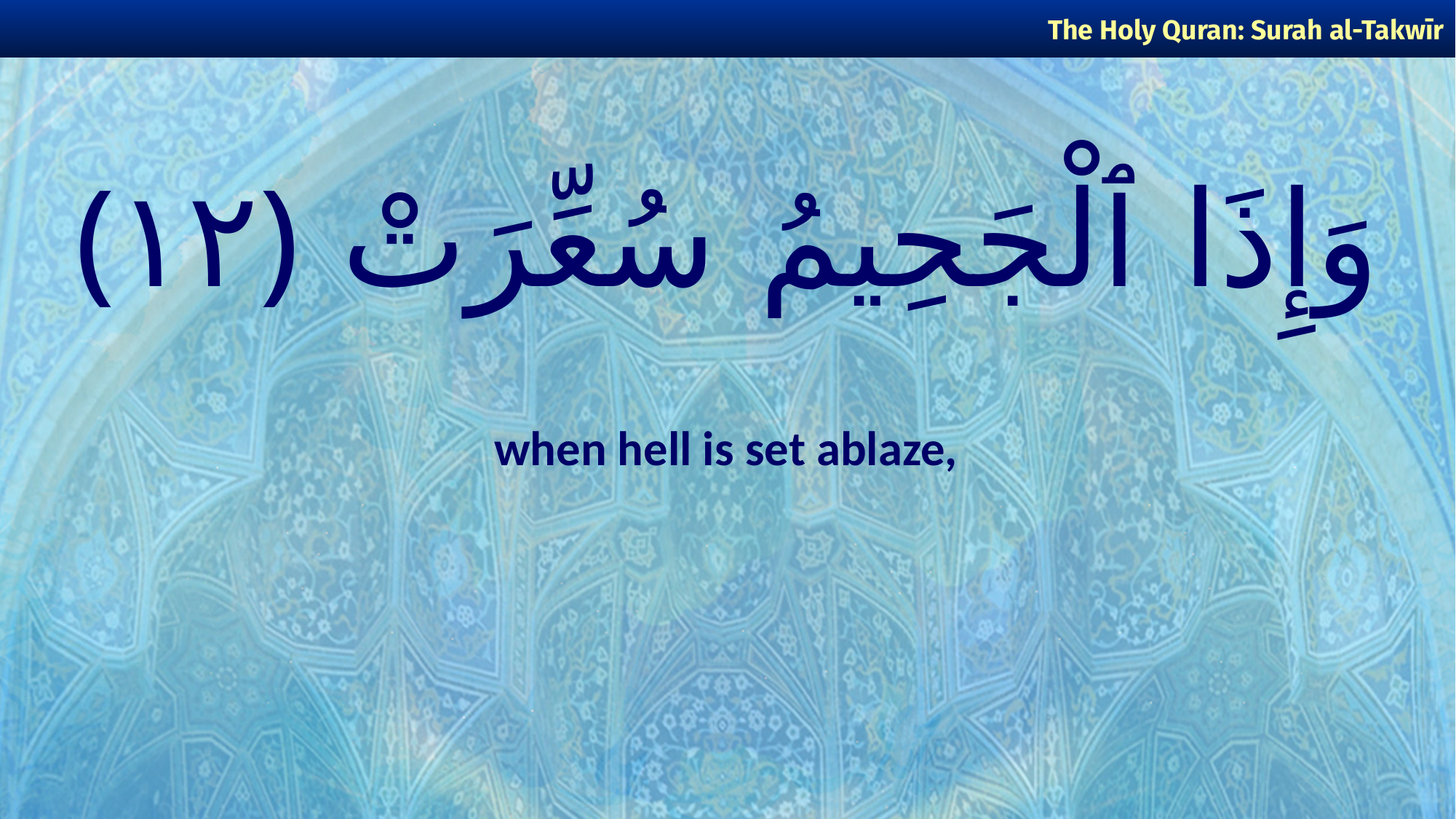

The Holy Quran: Surah al-Takwīr
# وَإِذَا ٱلْجَحِيمُ سُعِّرَتْ ﴿١٢﴾
when hell is set ablaze,